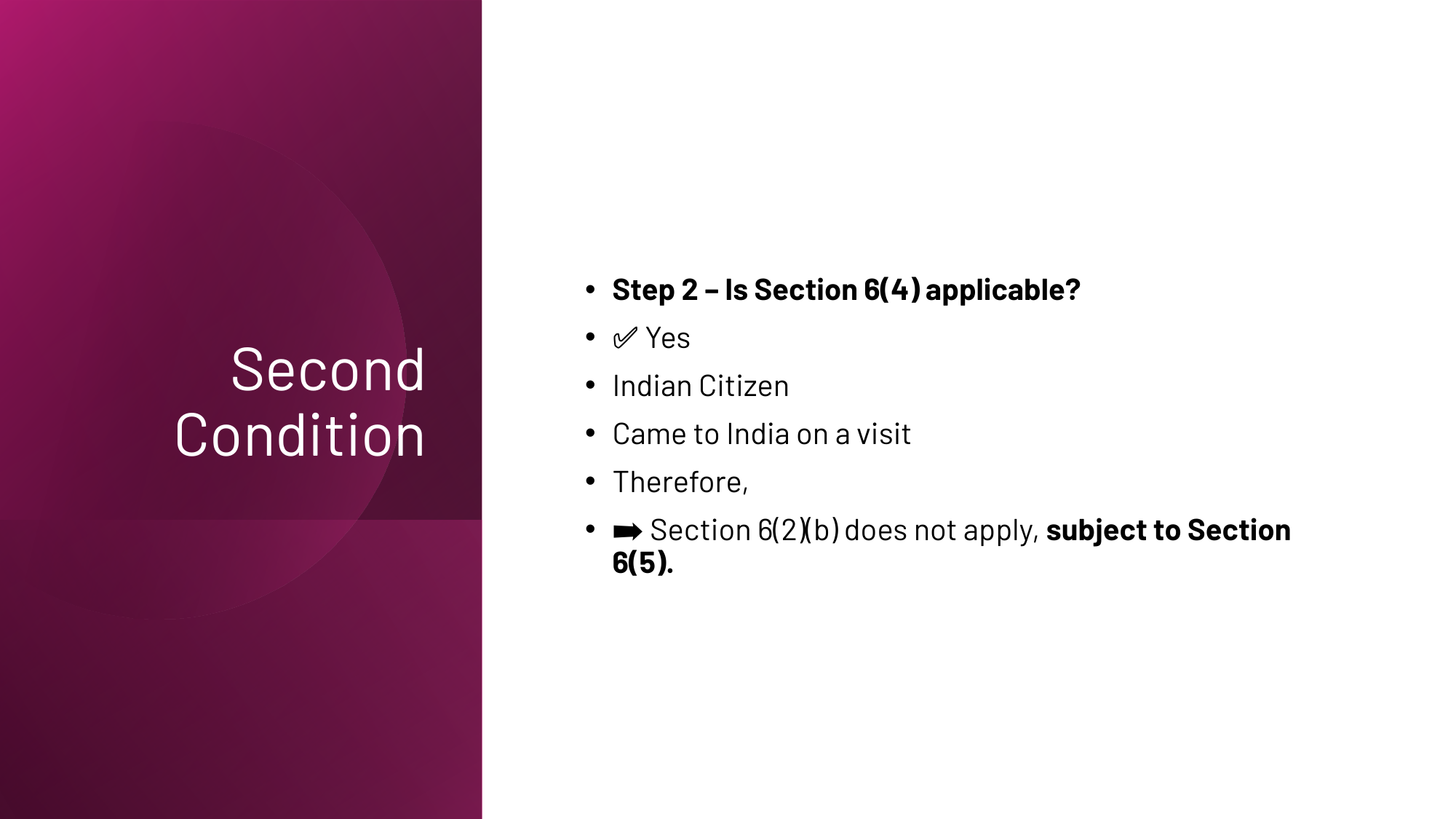

# Second Condition

Step 2 – Is Section 6(4) applicable?
✅ Yes
Indian Citizen
Came to India on a visit
Therefore,
➡️ Section 6(2)(b) does not apply, subject to Section 6(5).